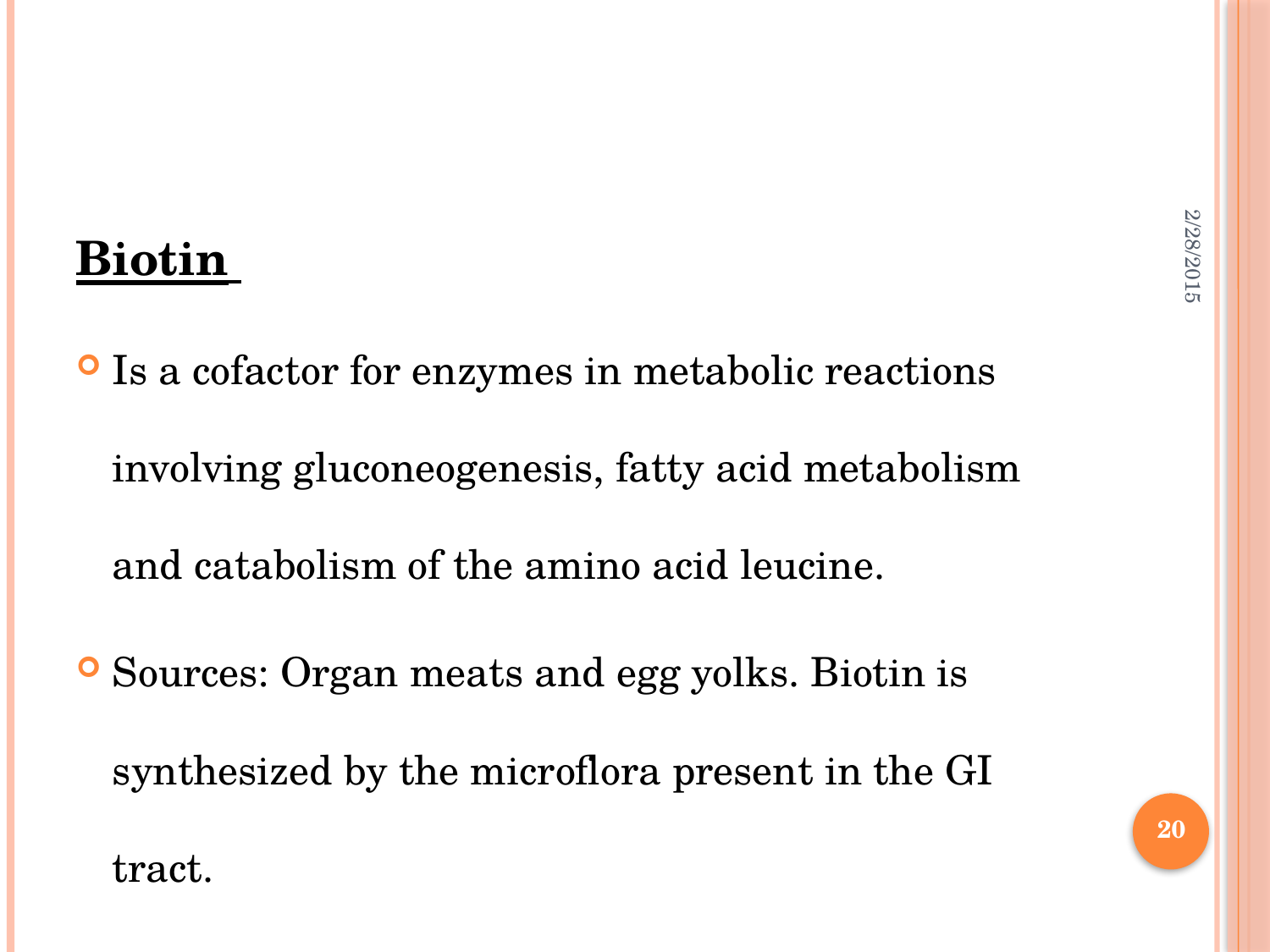

#
2/28/2015
Biotin
Is a cofactor for enzymes in metabolic reactions involving gluconeogenesis, fatty acid metabolism and catabolism of the amino acid leucine.
Sources: Organ meats and egg yolks. Biotin is synthesized by the microflora present in the GI tract.

20